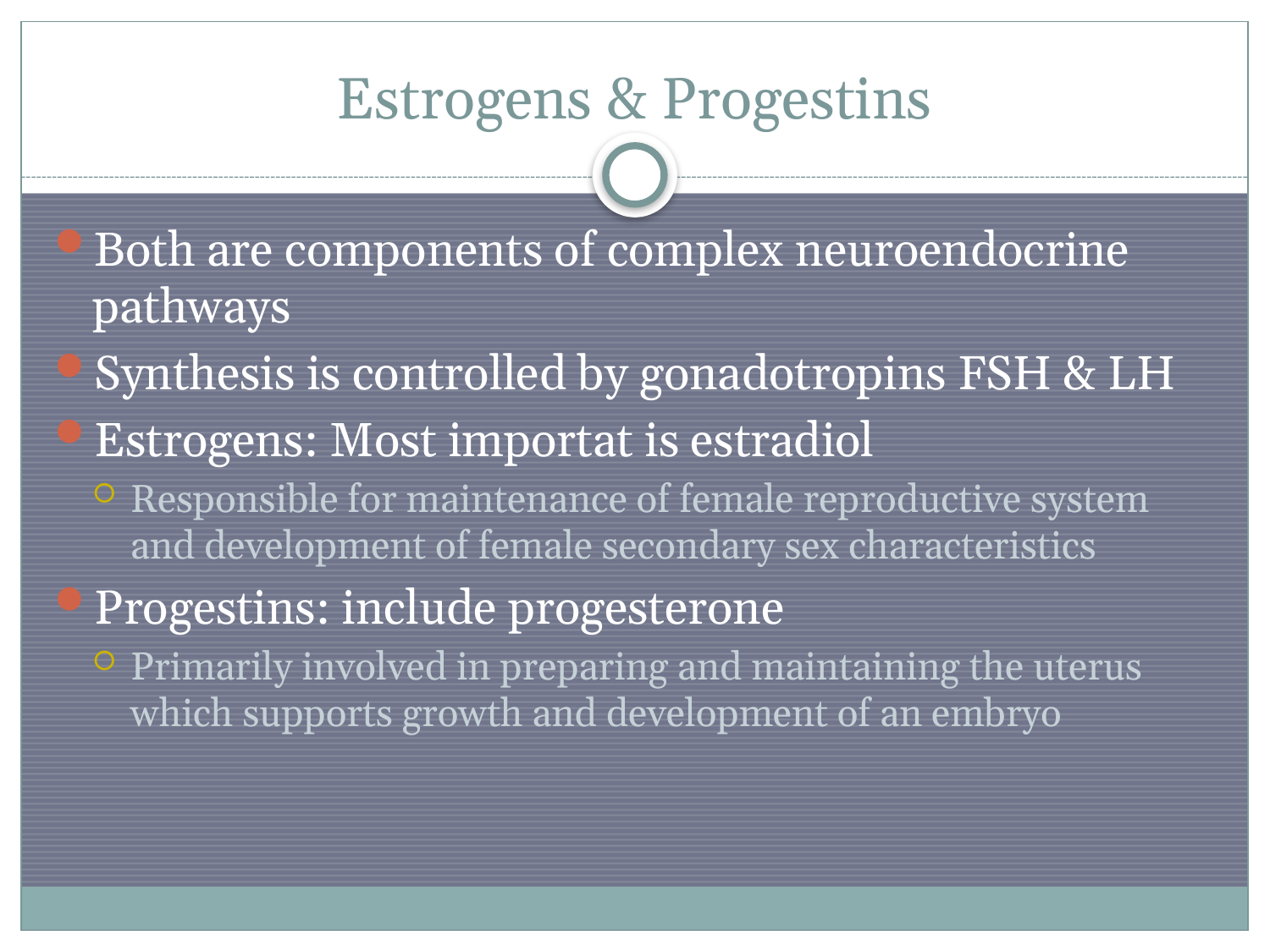

# Estrogens & Progestins
Both are components of complex neuroendocrine pathways
Synthesis is controlled by gonadotropins FSH & LH
Estrogens: Most importat is estradiol
Responsible for maintenance of female reproductive system and development of female secondary sex characteristics
Progestins: include progesterone
Primarily involved in preparing and maintaining the uterus which supports growth and development of an embryo